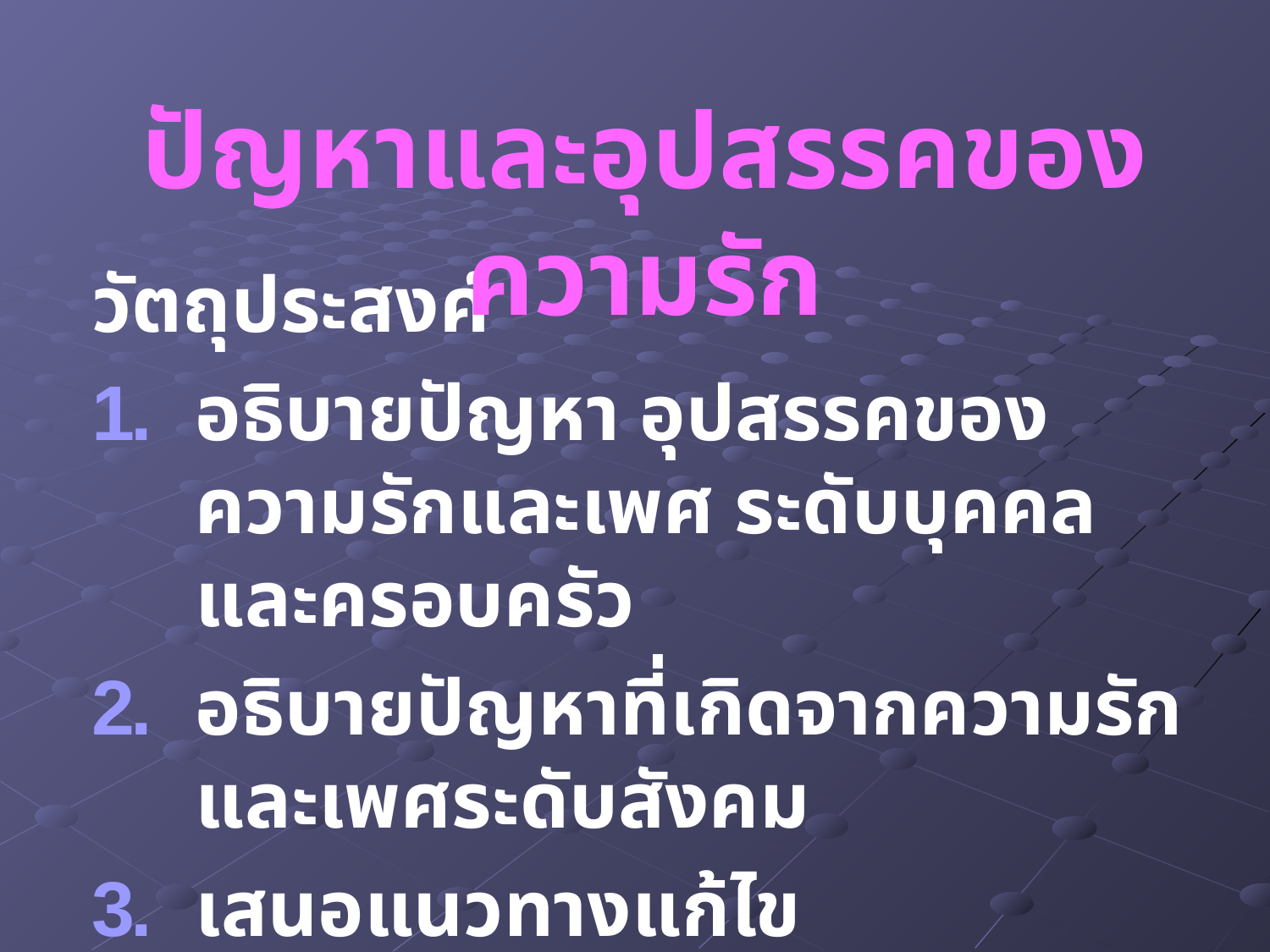

ปัญหาและอุปสรรคของความรัก
วัตถุประสงค์
อธิบายปัญหา อุปสรรคของความรักและเพศ ระดับบุคคลและครอบครัว
อธิบายปัญหาที่เกิดจากความรักและเพศระดับสังคม
เสนอแนวทางแก้ไข